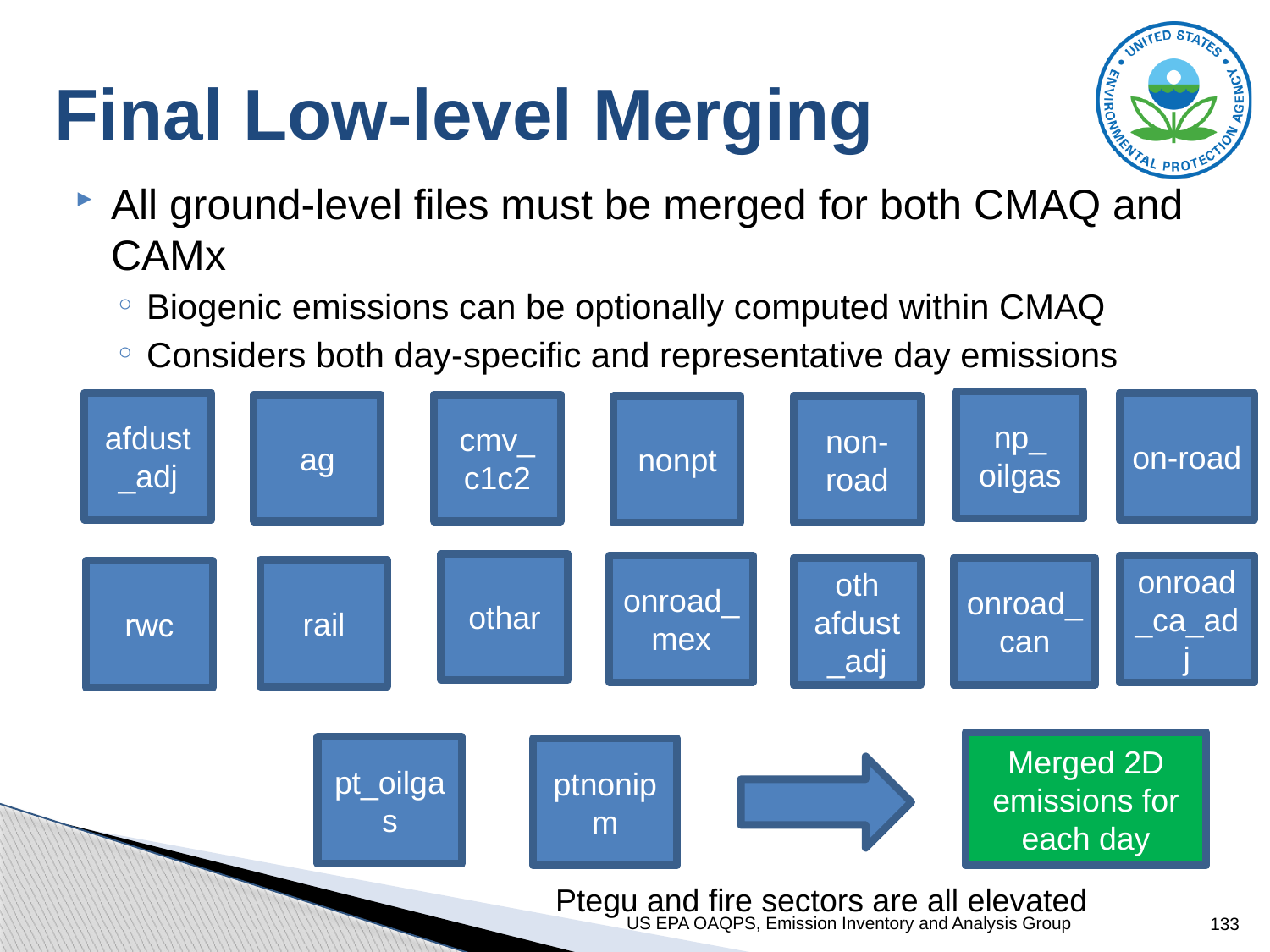

# Final Low-level Merging
All ground-level files must be merged for both CMAQ and CAMx
Biogenic emissions can be optionally computed within CMAQ
Considers both day-specific and representative day emissions
np_
oilgas
afdust_adj
on-road
ag
cmv_
c1c2
nonpt
non-road
othar
onroad_mex
onroad_ca_adj
onroad_can
oth
afdust_adj
rail
rwc
Merged 2D emissions for each day
pt_oilgas
ptnonipm

Ptegu and fire sectors are all elevated
US EPA OAQPS, Emission Inventory and Analysis Group
133